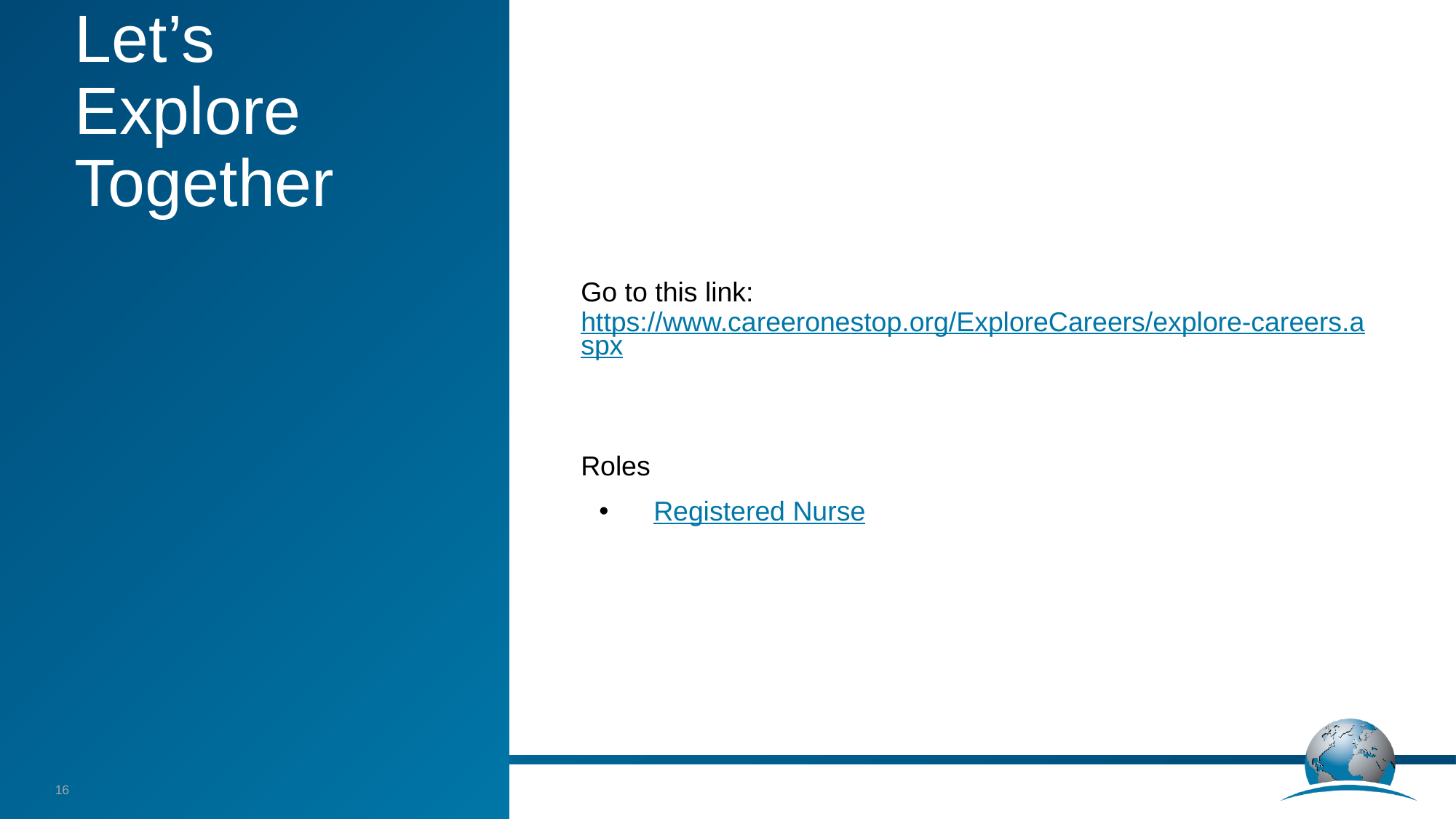

Go to this link: https://www.careeronestop.org/ExploreCareers/explore-careers.aspx

Roles
Registered Nurse
# Let’s Explore Together
16